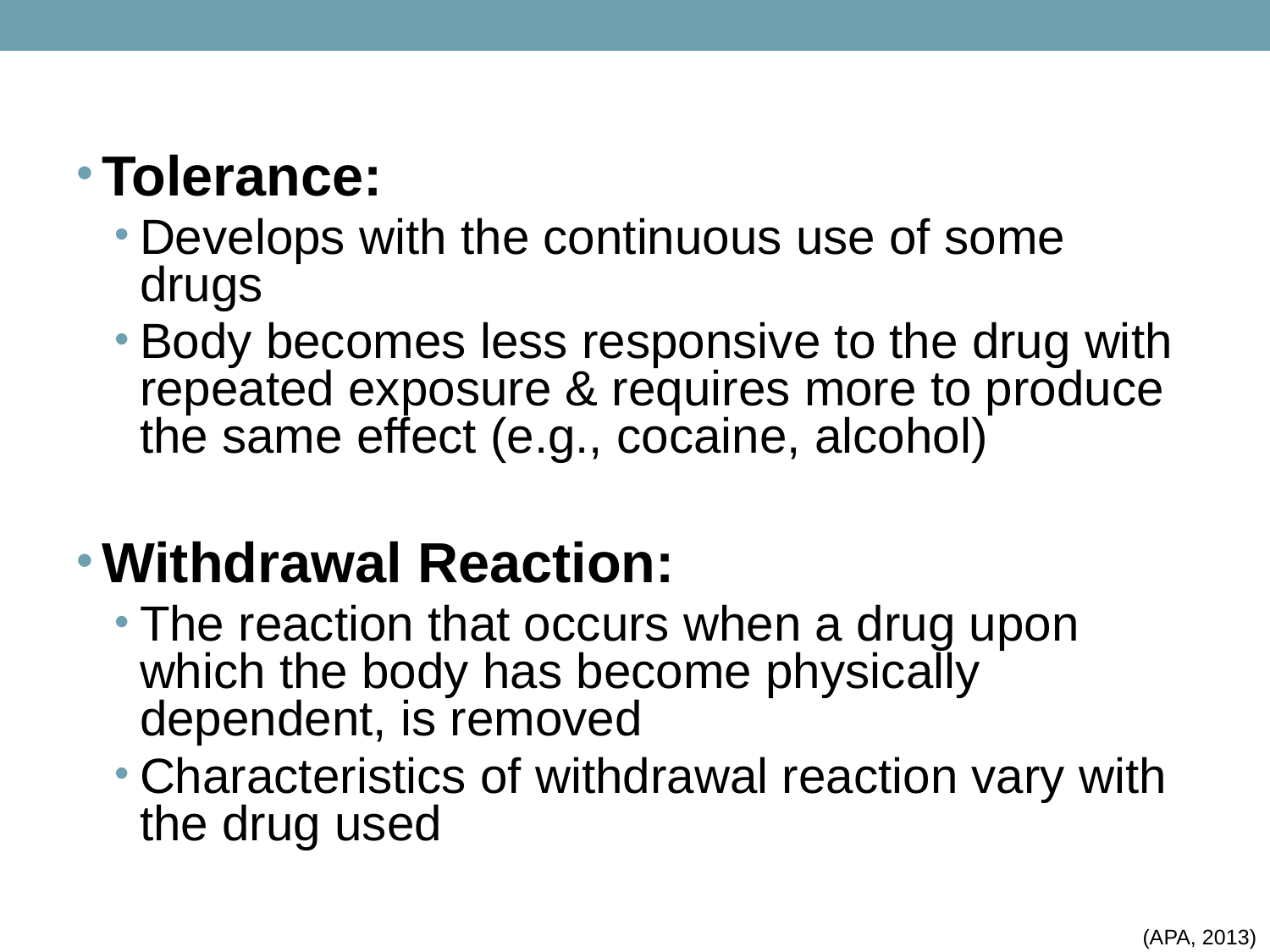

Tolerance:
Develops with the continuous use of some drugs
Body becomes less responsive to the drug with repeated exposure & requires more to produce the same effect (e.g., cocaine, alcohol)

Withdrawal Reaction:
The reaction that occurs when a drug upon which the body has become physically dependent, is removed
Characteristics of withdrawal reaction vary with the drug used

(APA, 2013)